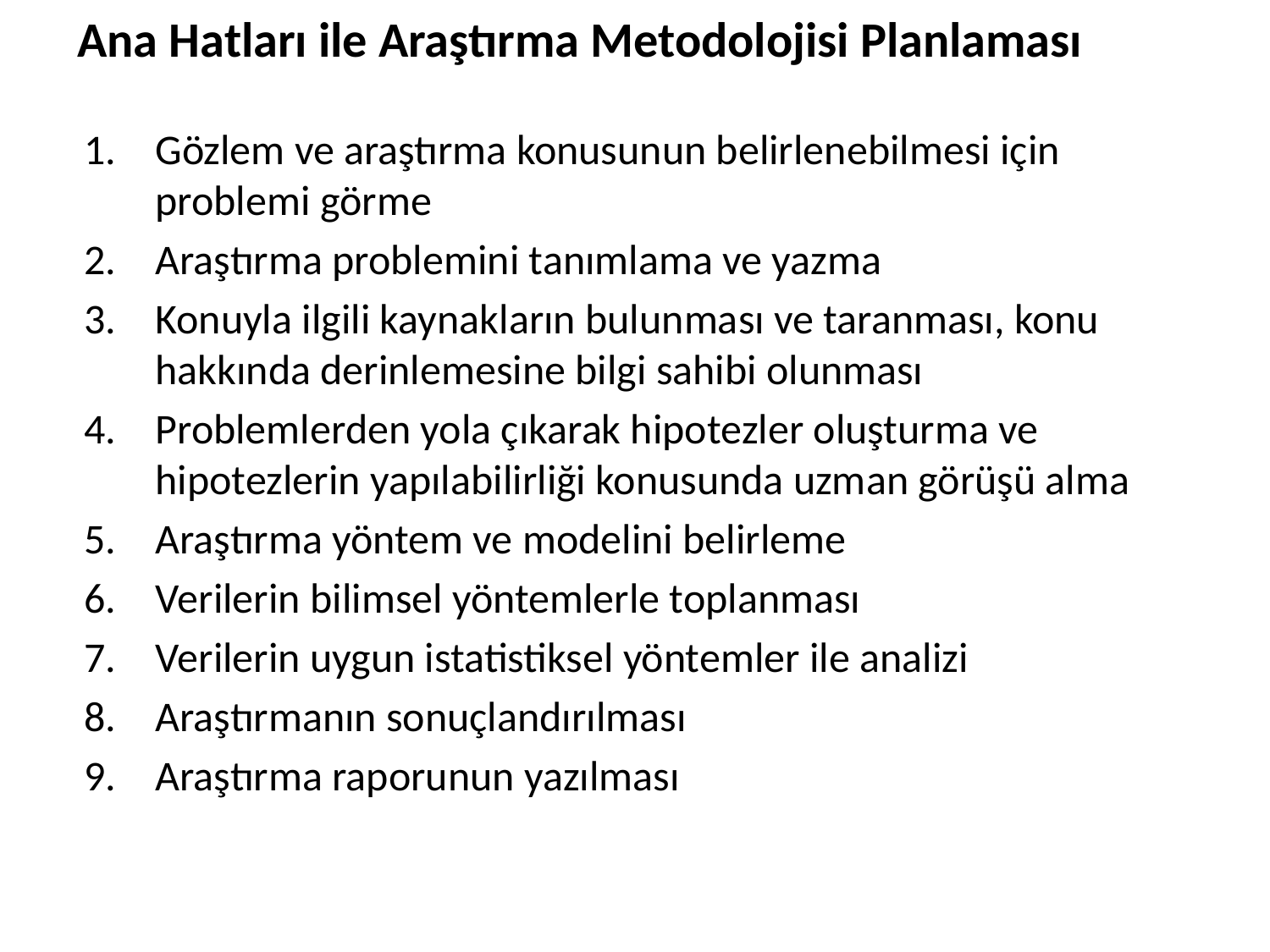

# Ana Hatları ile Araştırma Metodolojisi Planlaması
Gözlem ve araştırma konusunun belirlenebilmesi için problemi görme
Araştırma problemini tanımlama ve yazma
Konuyla ilgili kaynakların bulunması ve taranması, konu hakkında derinlemesine bilgi sahibi olunması
Problemlerden yola çıkarak hipotezler oluşturma ve hipotezlerin yapılabilirliği konusunda uzman görüşü alma
Araştırma yöntem ve modelini belirleme
Verilerin bilimsel yöntemlerle toplanması
Verilerin uygun istatistiksel yöntemler ile analizi
Araştırmanın sonuçlandırılması
Araştırma raporunun yazılması